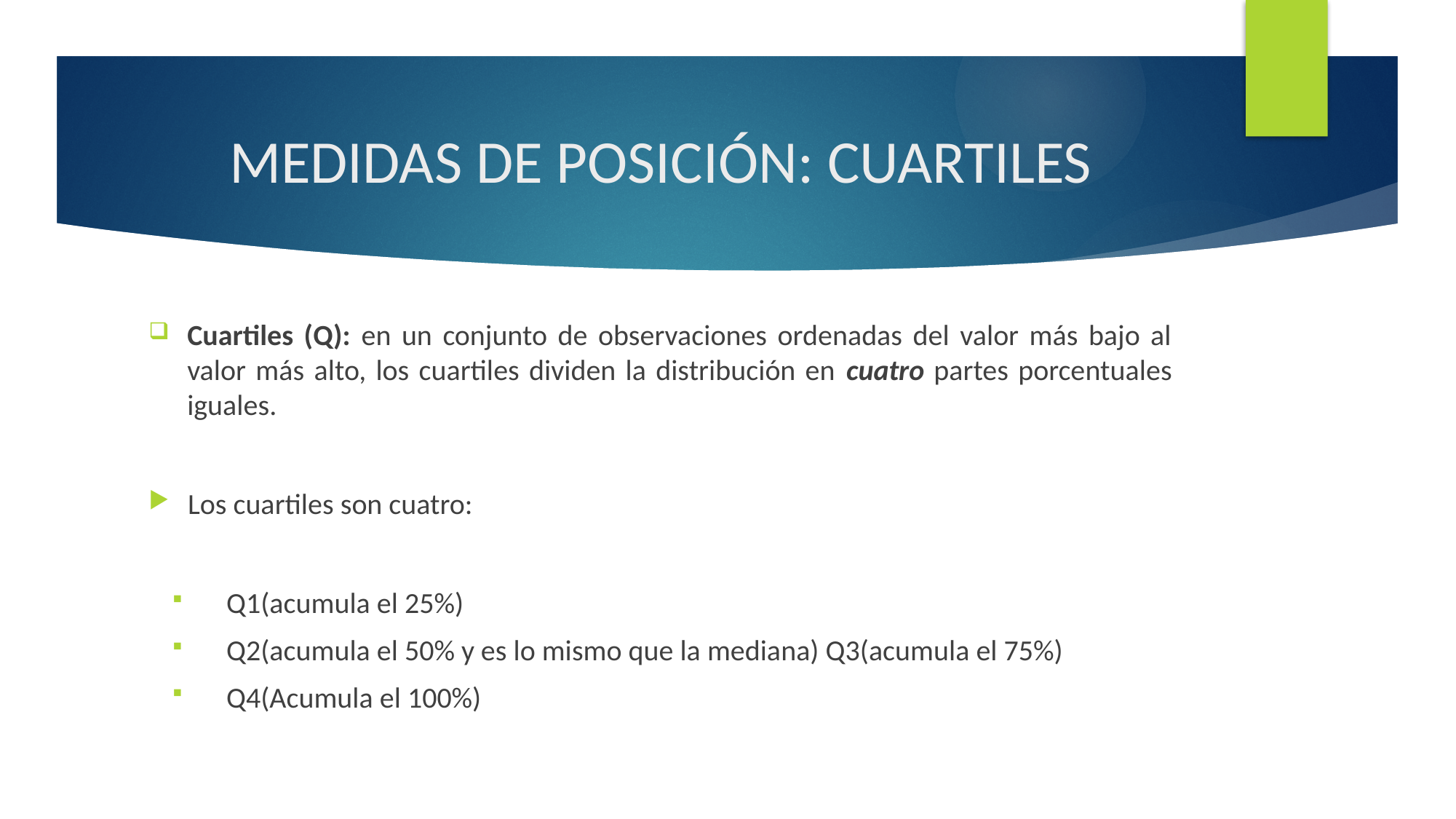

# MEDIDAS DE POSICIÓN: CUARTILES
Cuartiles (Q): en un conjunto de observaciones ordenadas del valor más bajo al valor más alto, los cuartiles dividen la distribución en cuatro partes porcentuales iguales.

Los cuartiles son cuatro:

Q1(acumula el 25%)
Q2(acumula el 50% y es lo mismo que la mediana) Q3(acumula el 75%)
Q4(Acumula el 100%)